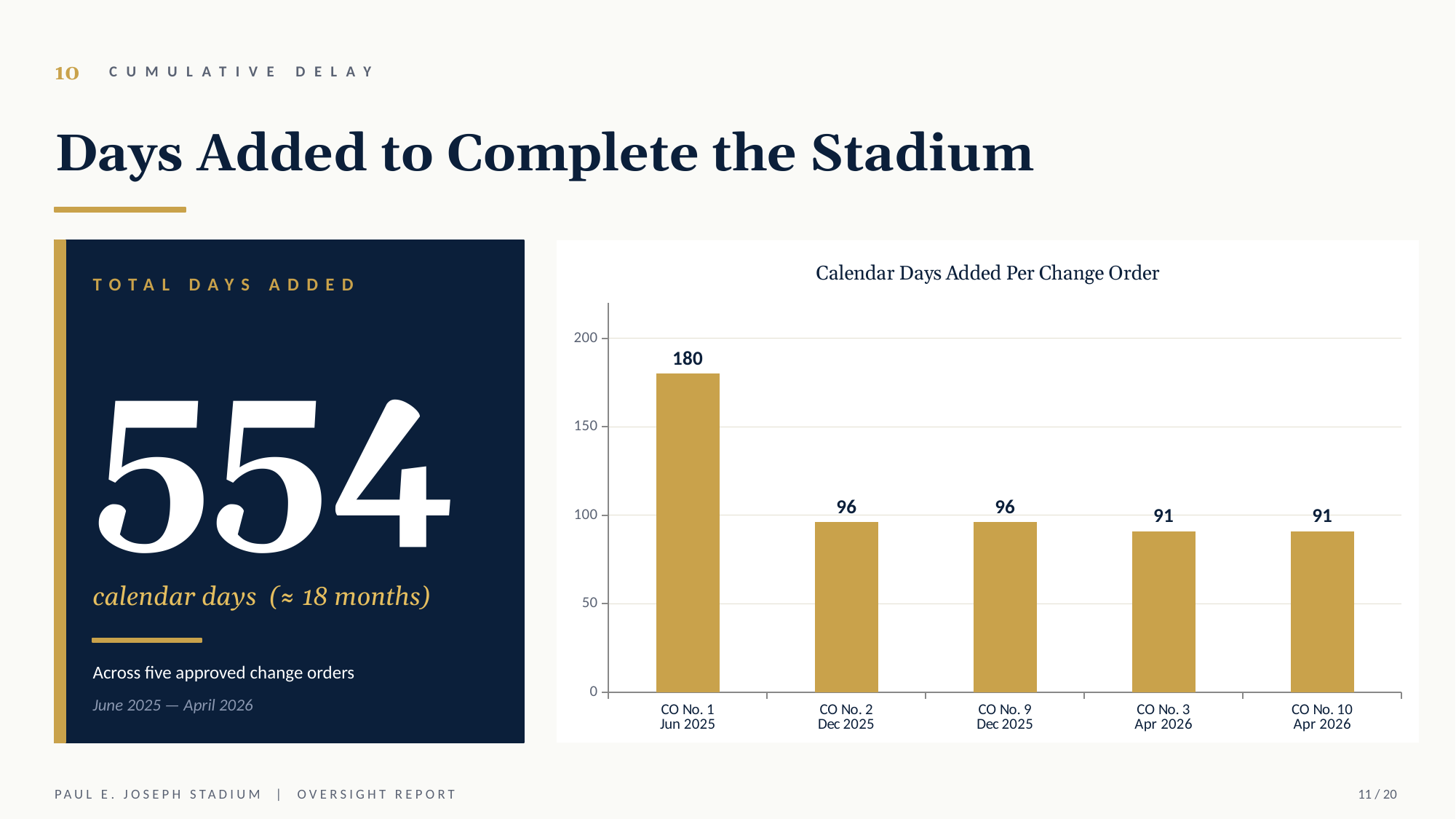

10
CUMULATIVE DELAY
Days Added to Complete the Stadium

### Chart: Calendar Days Added Per Change Order

| Category | Days Added |
|---|---|
| CO No. 1
Jun 2025 | 180.0 |
| CO No. 2
Dec 2025 | 96.0 |
| CO No. 9
Dec 2025 | 96.0 |
| CO No. 3
Apr 2026 | 91.0 |
| CO No. 10
Apr 2026 | 91.0 |
TOTAL DAYS ADDED
554
calendar days  (≈ 18 months)

Across five approved change orders
June 2025 — April 2026
PAUL E. JOSEPH STADIUM  |  OVERSIGHT REPORT
11 / 20